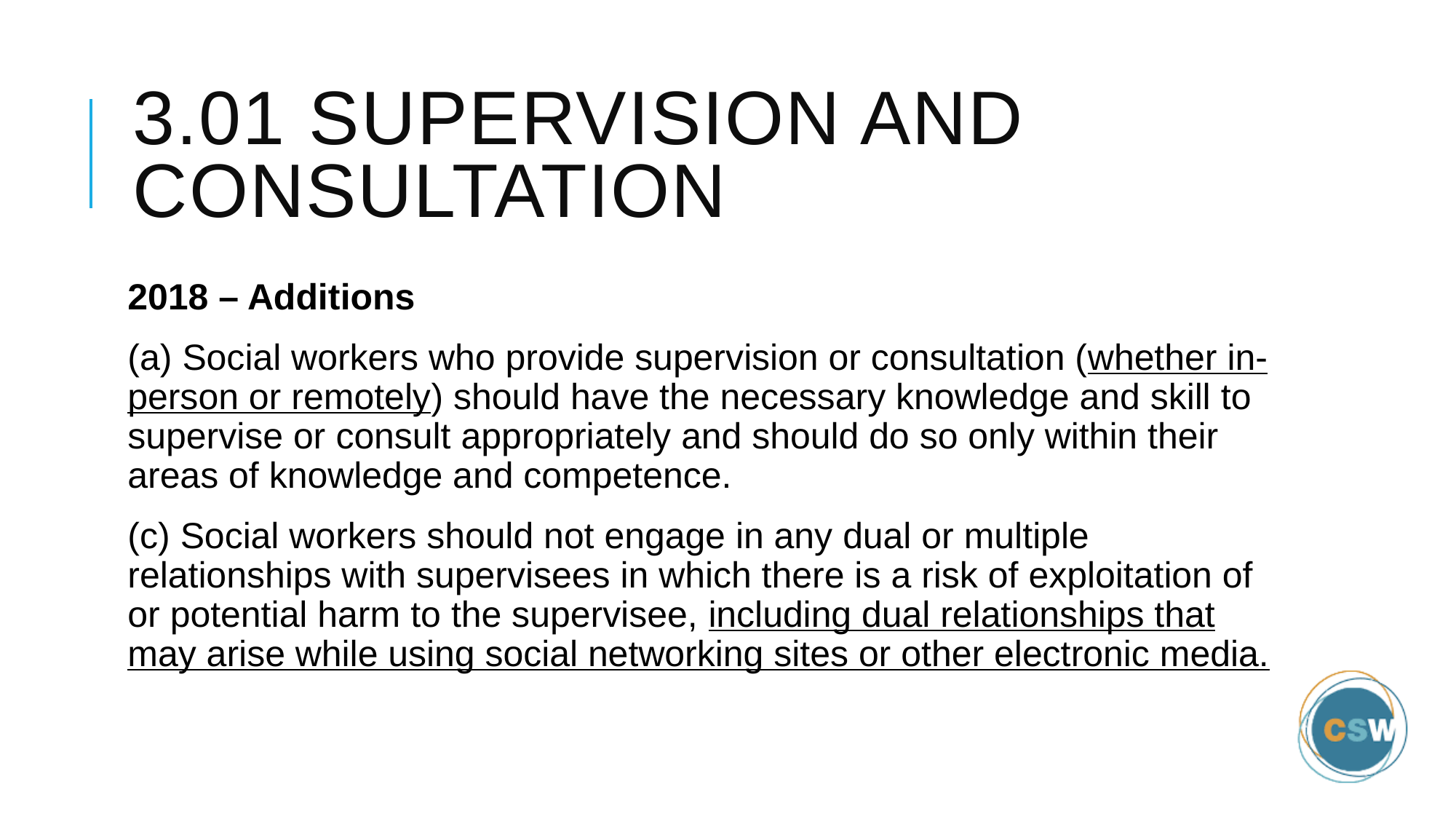

# 3.01 Supervision and Consultation
2018 – Additions
(a) Social workers who provide supervision or consultation (whether in-person or remotely) should have the necessary knowledge and skill to supervise or consult appropriately and should do so only within their areas of knowledge and competence.
(c) Social workers should not engage in any dual or multiple relationships with supervisees in which there is a risk of exploitation of or potential harm to the supervisee, including dual relationships that may arise while using social networking sites or other electronic media.